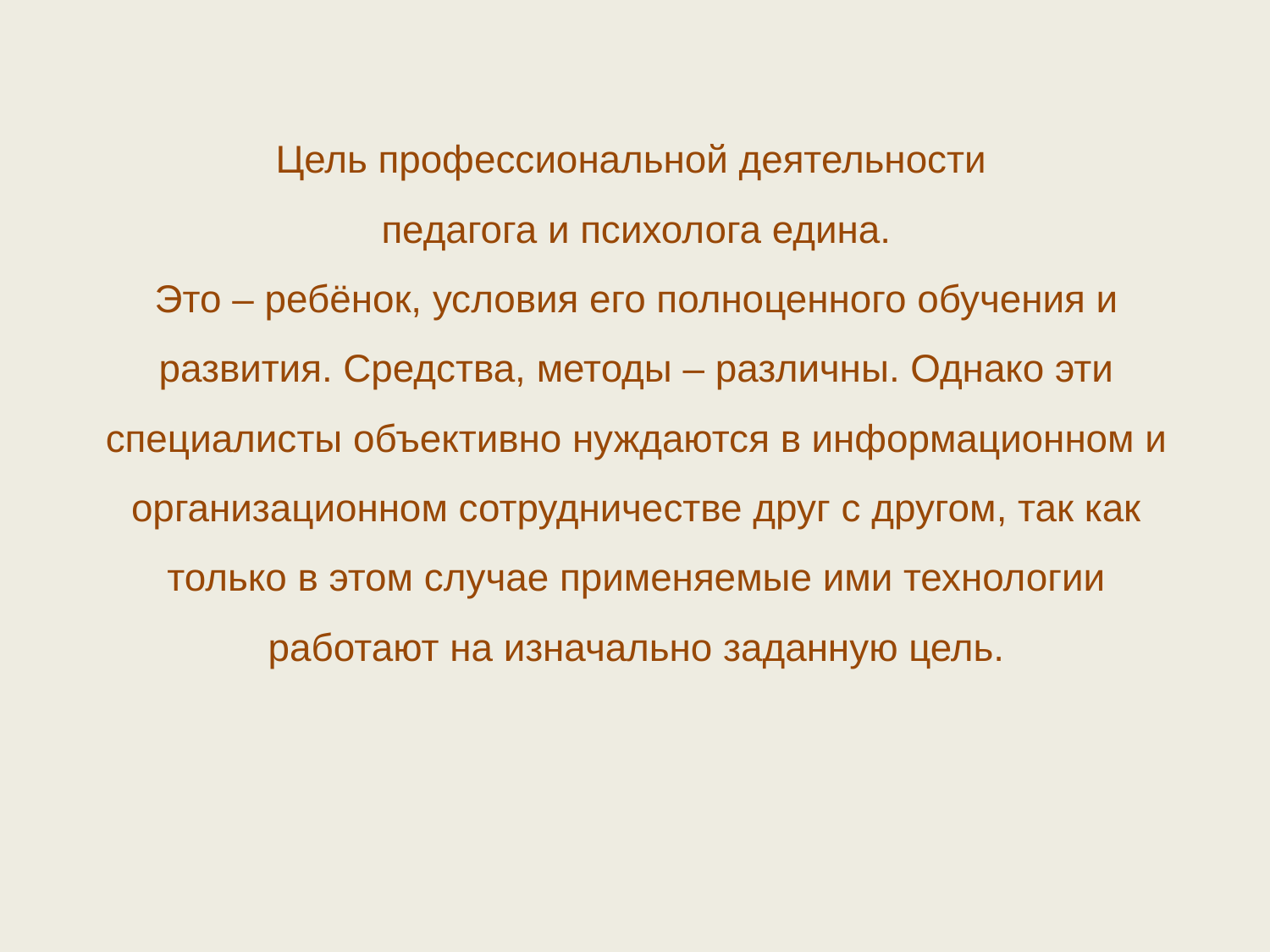

# Цель профессиональной деятельности педагога и психолога едина. Это – ребёнок, условия его полноценного обучения и развития. Средства, методы – различны. Однако эти специалисты объективно нуждаются в информационном и организационном сотрудничестве друг с другом, так как только в этом случае применяемые ими технологии работают на изначально заданную цель.